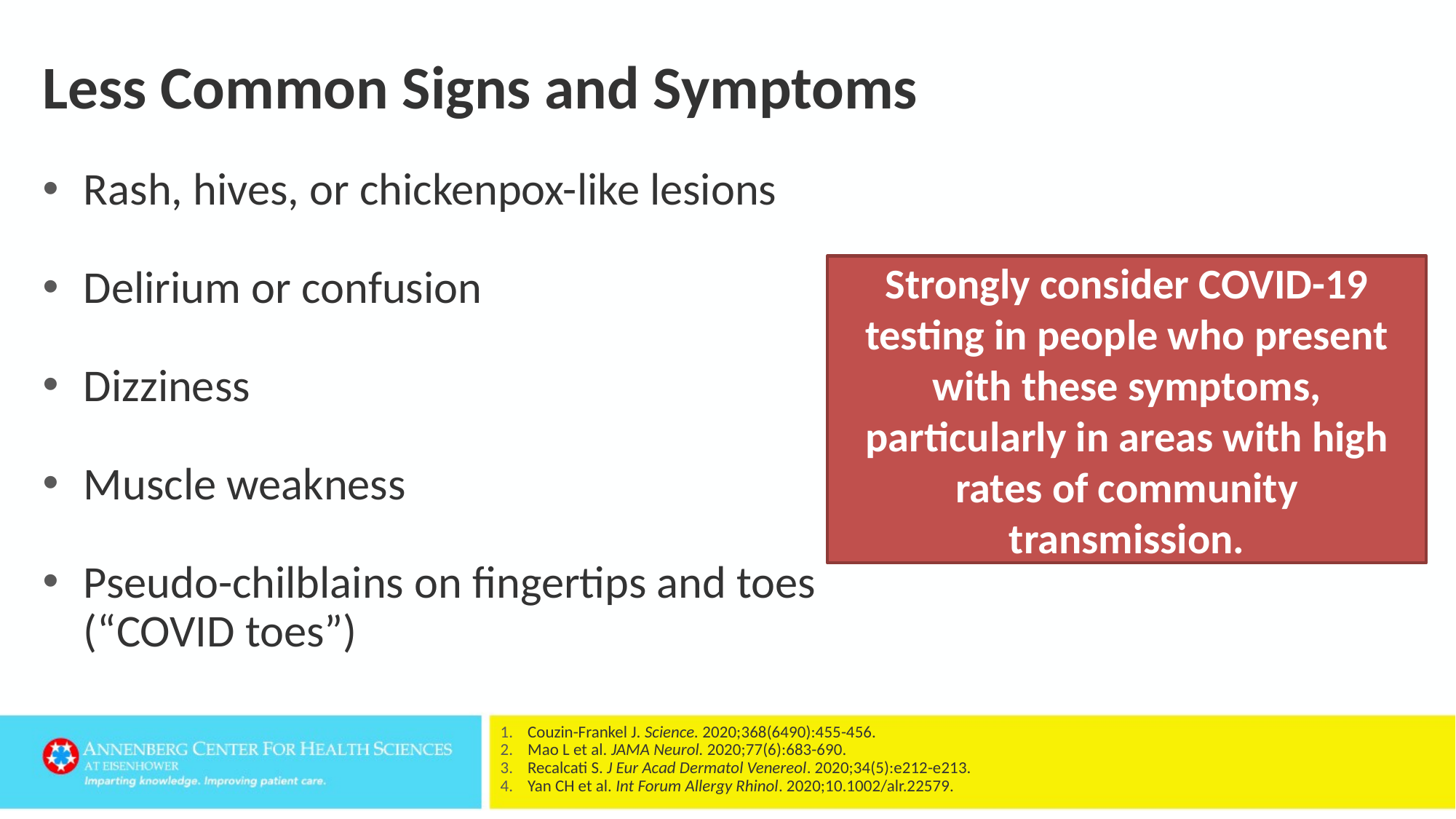

# Less Common Signs and Symptoms
Rash, hives, or chickenpox-like lesions

Delirium or confusion

Dizziness

Muscle weakness

Pseudo-chilblains on fingertips and toes (“COVID toes”)
Strongly consider COVID-19 testing in people who present with these symptoms, particularly in areas with high rates of community transmission.
Couzin-Frankel J. Science. 2020;368(6490):455-456.
Mao L et al. JAMA Neurol. 2020;77(6):683-690.
Recalcati S. J Eur Acad Dermatol Venereol. 2020;34(5):e212-e213.
Yan CH et al. Int Forum Allergy Rhinol. 2020;10.1002/alr.22579.